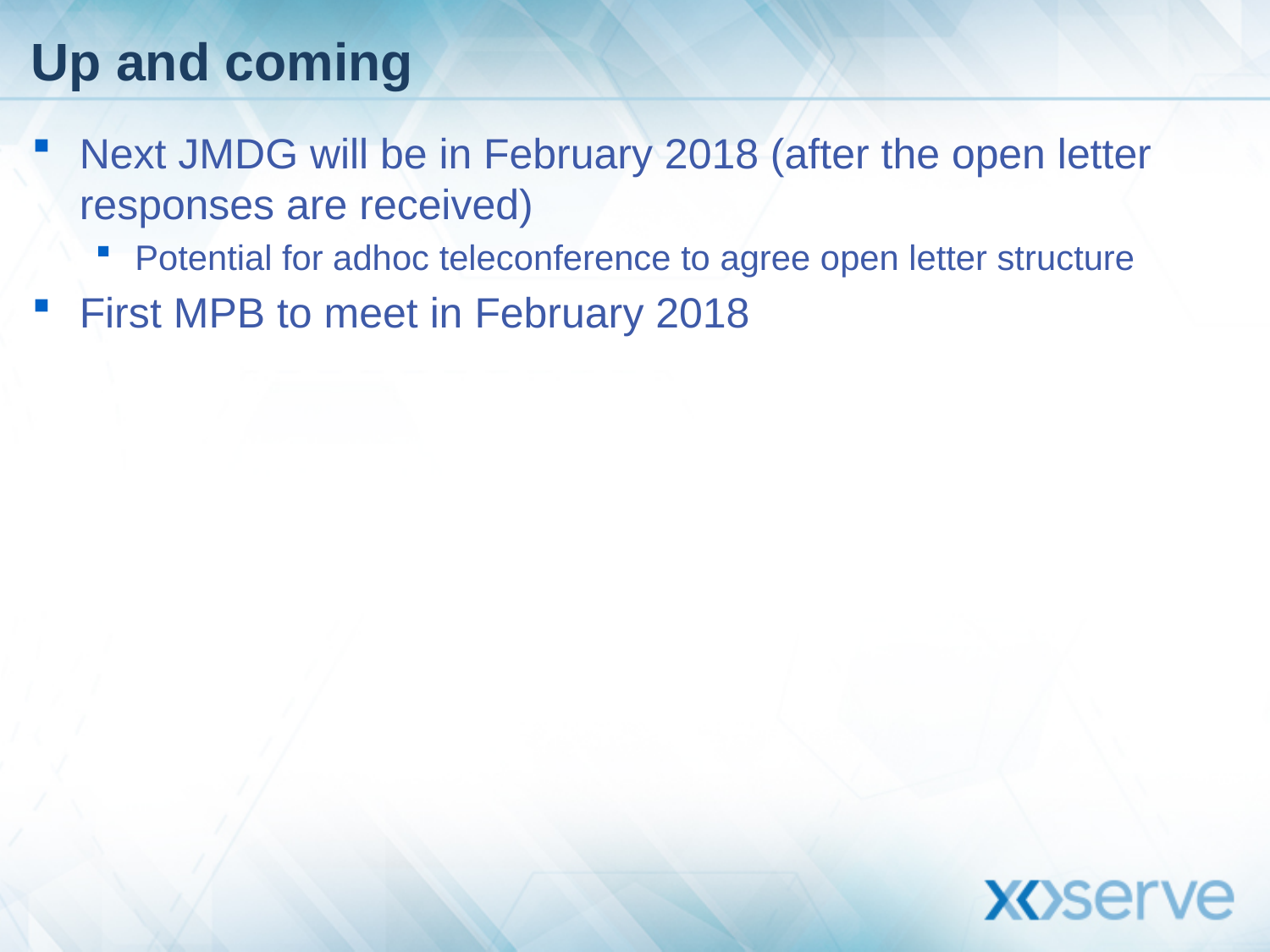

# Up and coming
Next JMDG will be in February 2018 (after the open letter responses are received)
Potential for adhoc teleconference to agree open letter structure
First MPB to meet in February 2018